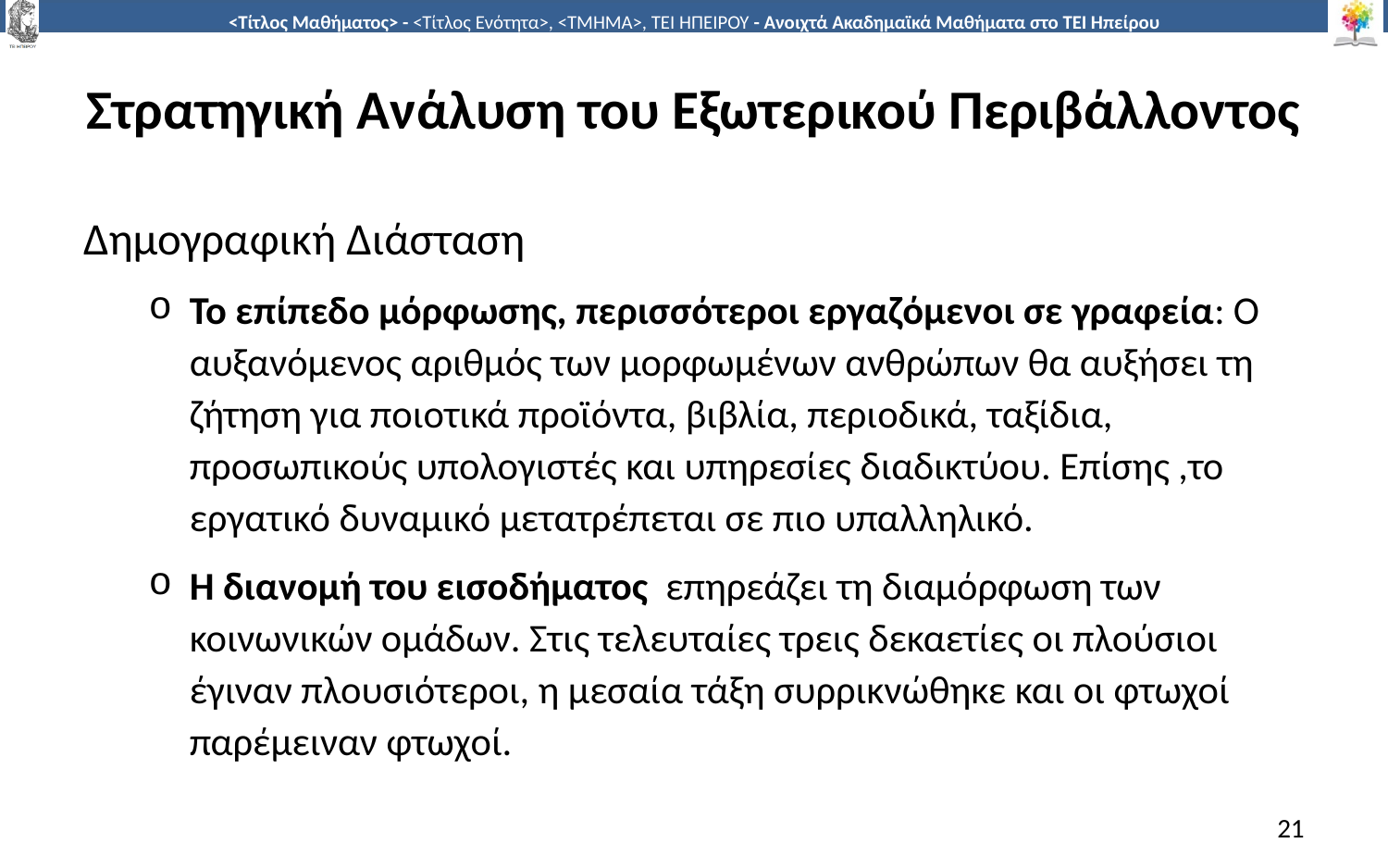

# Στρατηγική Ανάλυση του Εξωτερικού Περιβάλλοντος
Δημογραφική Διάσταση
Το επίπεδο μόρφωσης, περισσότεροι εργαζόμενοι σε γραφεία: Ο αυξανόμενος αριθμός των μορφωμένων ανθρώπων θα αυξήσει τη ζήτηση για ποιοτικά προϊόντα, βιβλία, περιοδικά, ταξίδια, προσωπικούς υπολογιστές και υπηρεσίες διαδικτύου. Επίσης ,το εργατικό δυναμικό μετατρέπεται σε πιο υπαλληλικό.
Η διανομή του εισοδήματος  επηρεάζει τη διαμόρφωση των κοινωνικών ομάδων. Στις τελευταίες τρεις δεκαετίες οι πλούσιοι έγιναν πλουσιότεροι, η μεσαία τάξη συρρικνώθηκε και οι φτωχοί παρέμειναν φτωχοί.

21